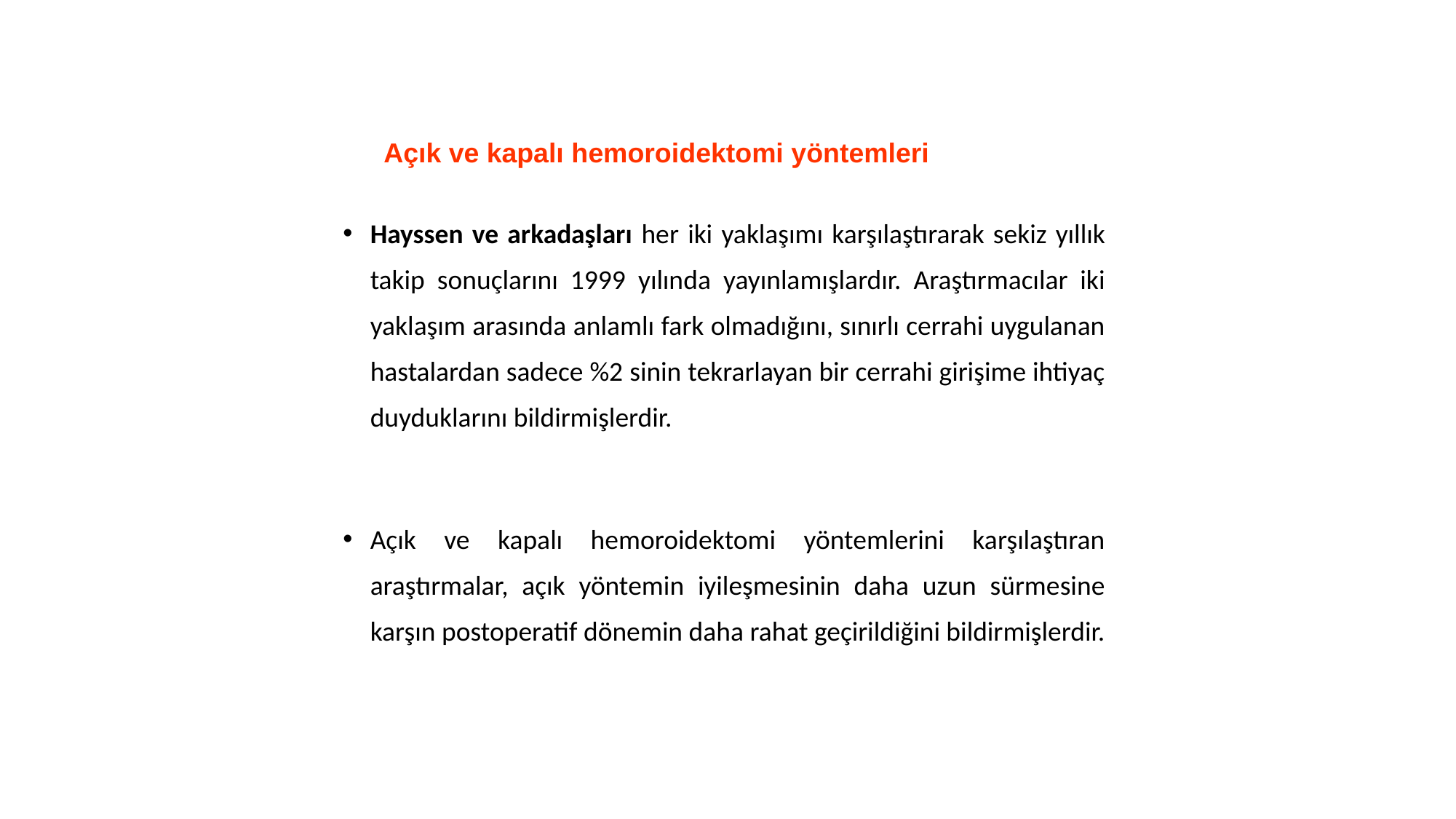

# Açık ve kapalı hemoroidektomi yöntemleri
Hayssen ve arkadaşları her iki yaklaşımı karşılaştırarak sekiz yıllık takip sonuçlarını 1999 yılında yayınlamışlardır. Araştırmacılar iki yaklaşım arasında anlamlı fark olmadığını, sınırlı cerrahi uygulanan hastalardan sadece %2 sinin tekrarlayan bir cerrahi girişime ihtiyaç duyduklarını bildirmişlerdir.

Açık ve kapalı hemoroidektomi yöntemlerini karşılaştıran araştırmalar, açık yöntemin iyileşmesinin daha uzun sürmesine karşın postoperatif dönemin daha rahat geçirildiğini bildirmişlerdir.